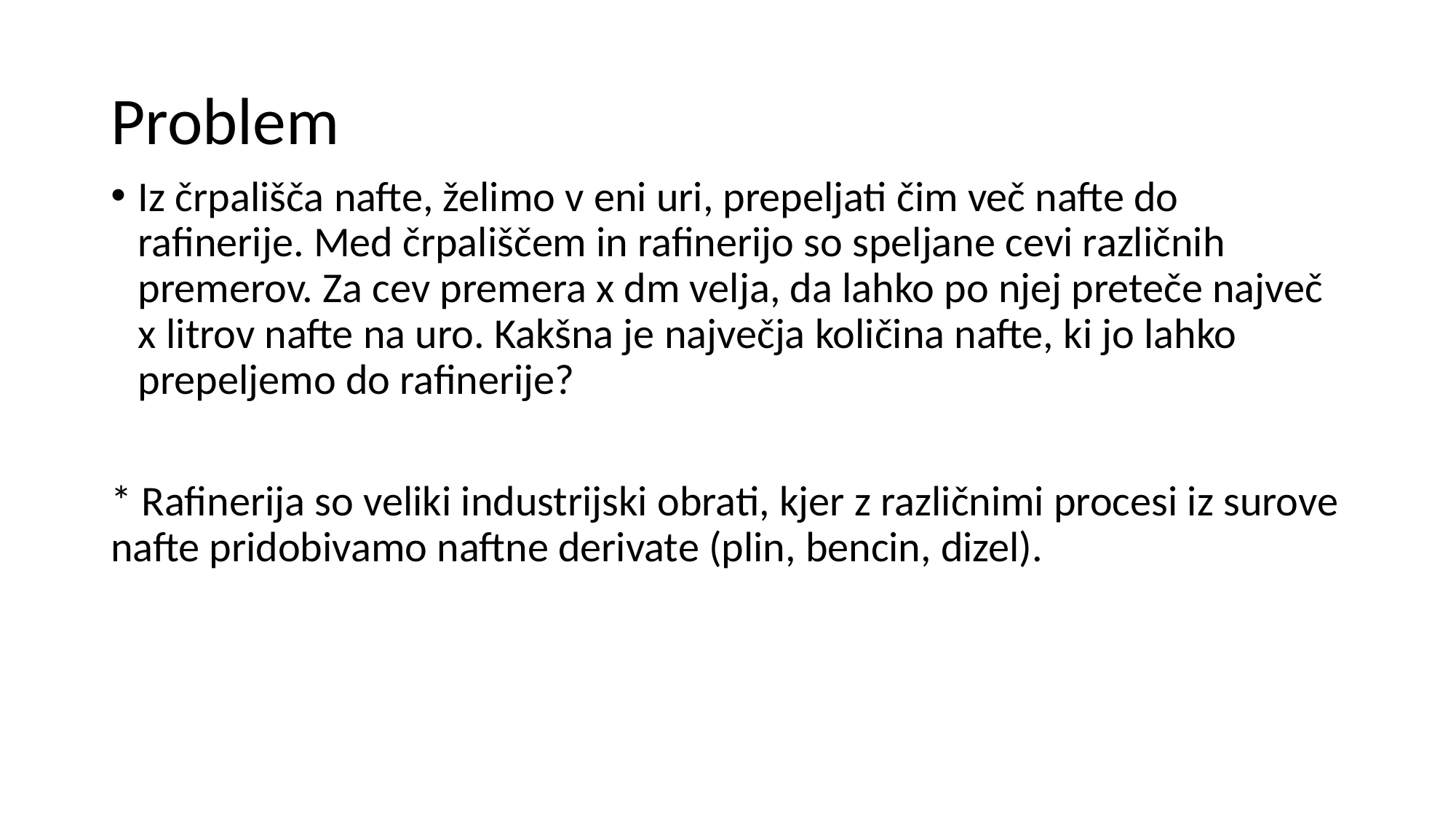

# Problem
Iz črpališča nafte, želimo v eni uri, prepeljati čim več nafte do raﬁnerije. Med črpališčem in raﬁnerijo so speljane cevi različnih premerov. Za cev premera x dm velja, da lahko po njej preteče največ x litrov nafte na uro. Kakšna je največja količina nafte, ki jo lahko prepeljemo do raﬁnerije?

* Rafinerija so veliki industrijski obrati, kjer z različnimi procesi iz surove nafte pridobivamo naftne derivate (plin, bencin, dizel).